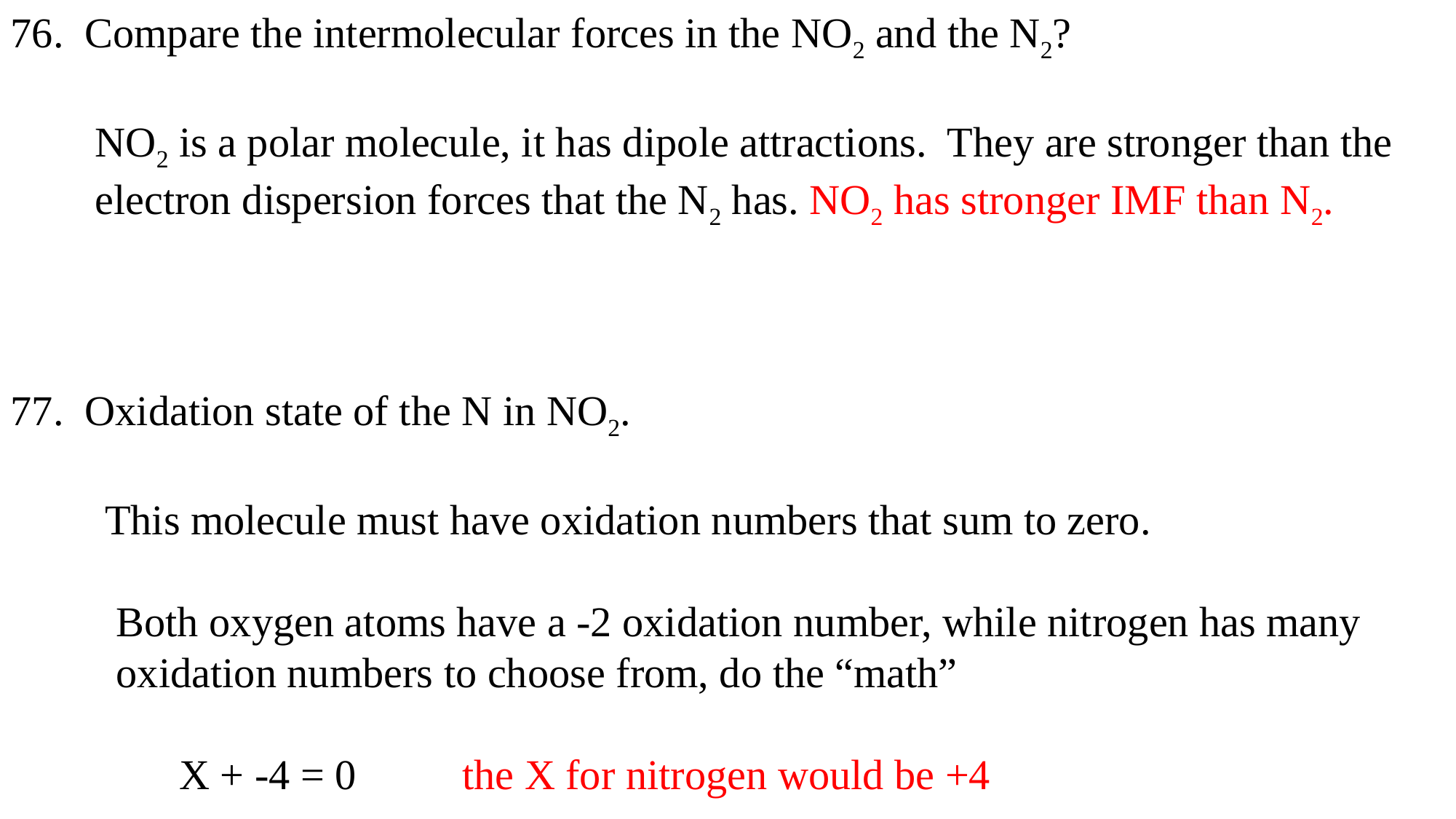

76.  Compare the intermolecular forces in the NO2 and the N2?
        NO2 is a polar molecule, it has dipole attractions.  They are stronger than the
        electron dispersion forces that the N2 has. NO2 has stronger IMF than N2.

77.  Oxidation state of the N in NO2.
         This molecule must have oxidation numbers that sum to zero.
          Both oxygen atoms have a -2 oxidation number, while nitrogen has many
          oxidation numbers to choose from, do the “math”
                X + -4 = 0          the X for nitrogen would be +4